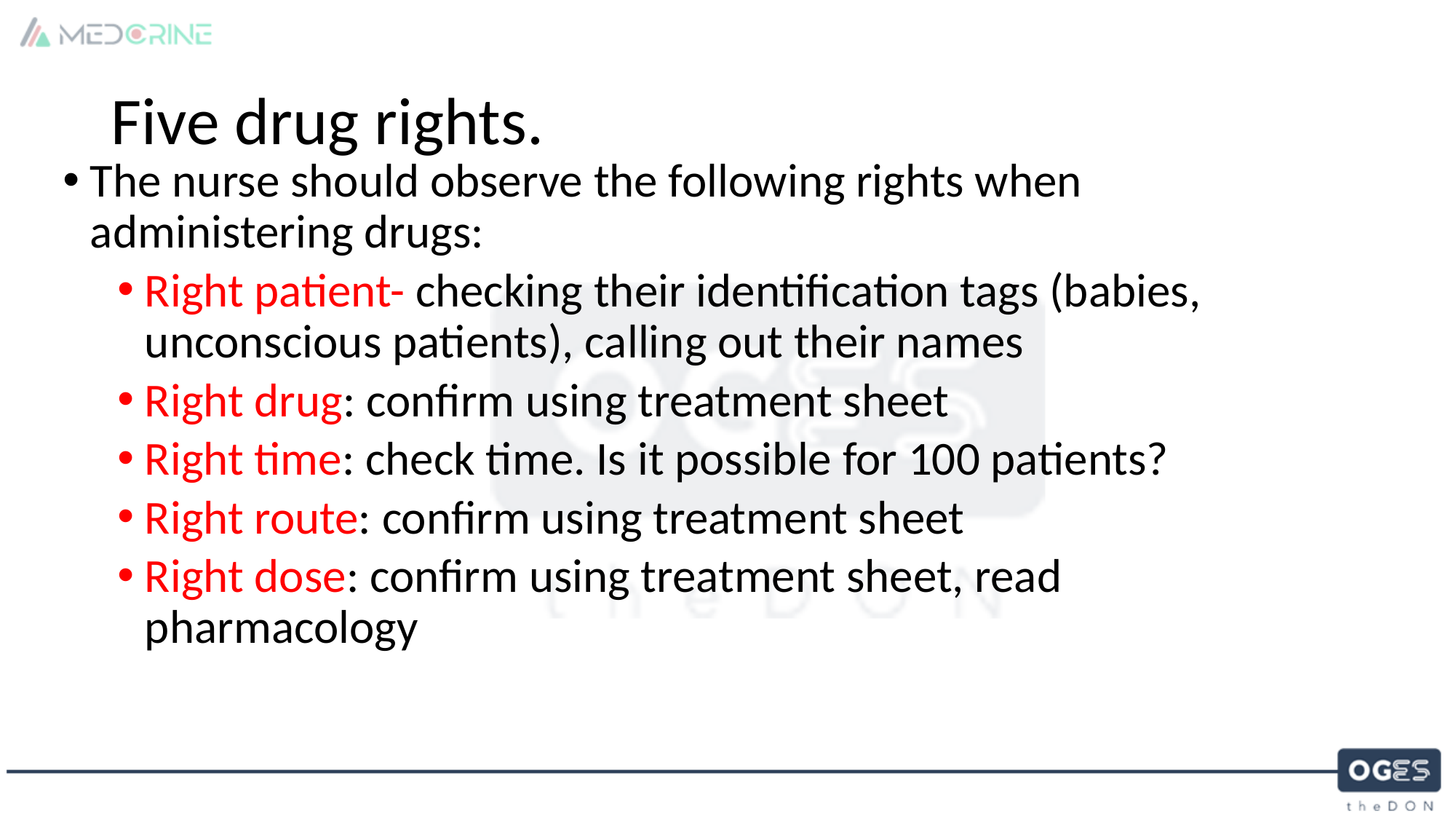

# Five drug rights.
The nurse should observe the following rights when administering drugs:
Right patient- checking their identification tags (babies, unconscious patients), calling out their names
Right drug: confirm using treatment sheet
Right time: check time. Is it possible for 100 patients?
Right route: confirm using treatment sheet
Right dose: confirm using treatment sheet, read pharmacology